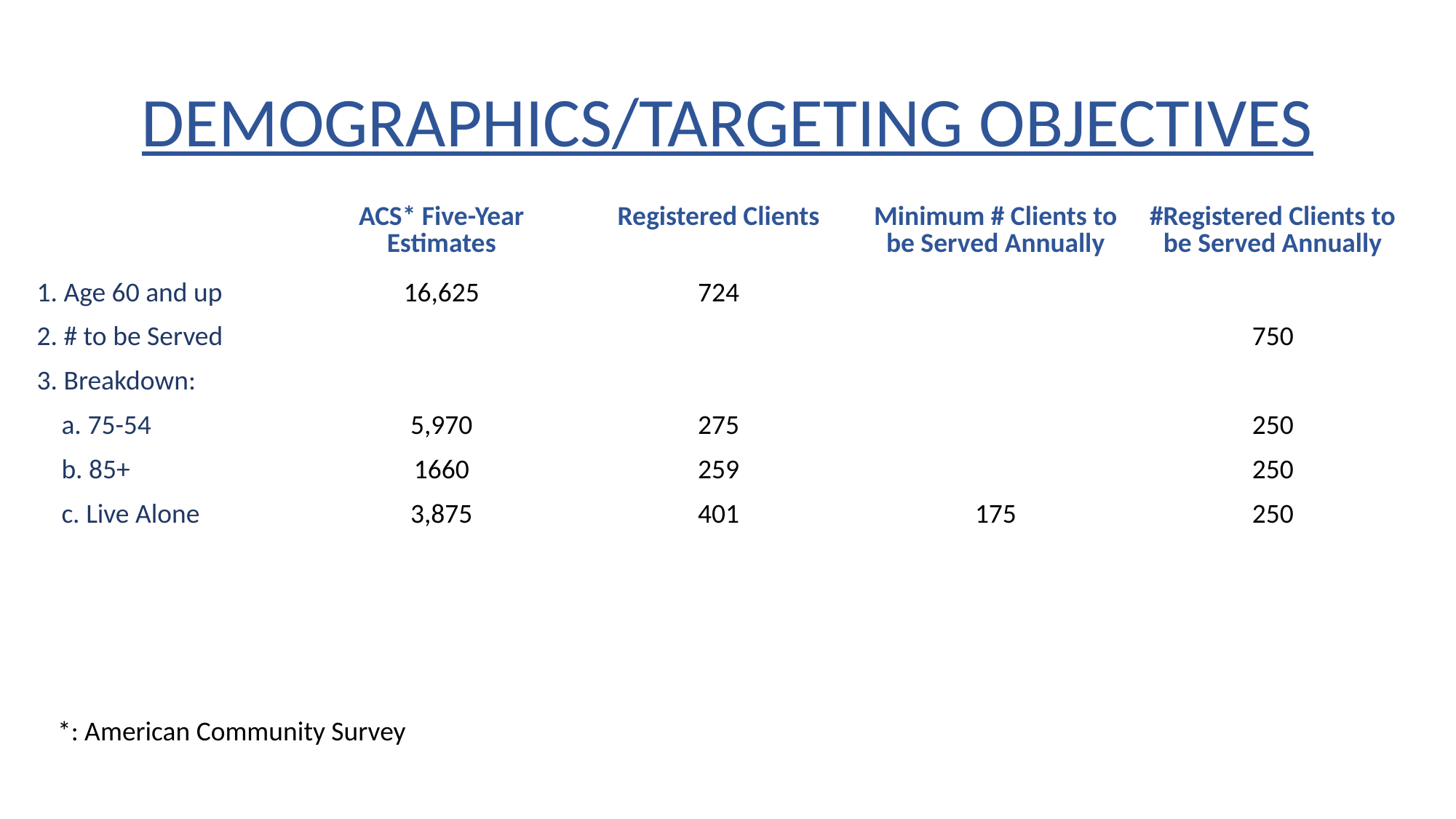

# DEMOGRAPHICS/TARGETING OBJECTIVES
|  | ACS\* Five-Year Estimates | Registered Clients | Minimum # Clients to be Served Annually | #Registered Clients to be Served Annually |
| --- | --- | --- | --- | --- |
| 1. Age 60 and up | 16,625 | 724 |  |  |
| 2. # to be Served |  |  |  | 750 |
| 3. Breakdown: |  |  |  |  |
| a. 75-54 | 5,970 | 275 |  | 250 |
| b. 85+ | 1660 | 259 |  | 250 |
| c. Live Alone | 3,875 | 401 | 175 | 250 |
|  |  |  |  |  |
*: American Community Survey